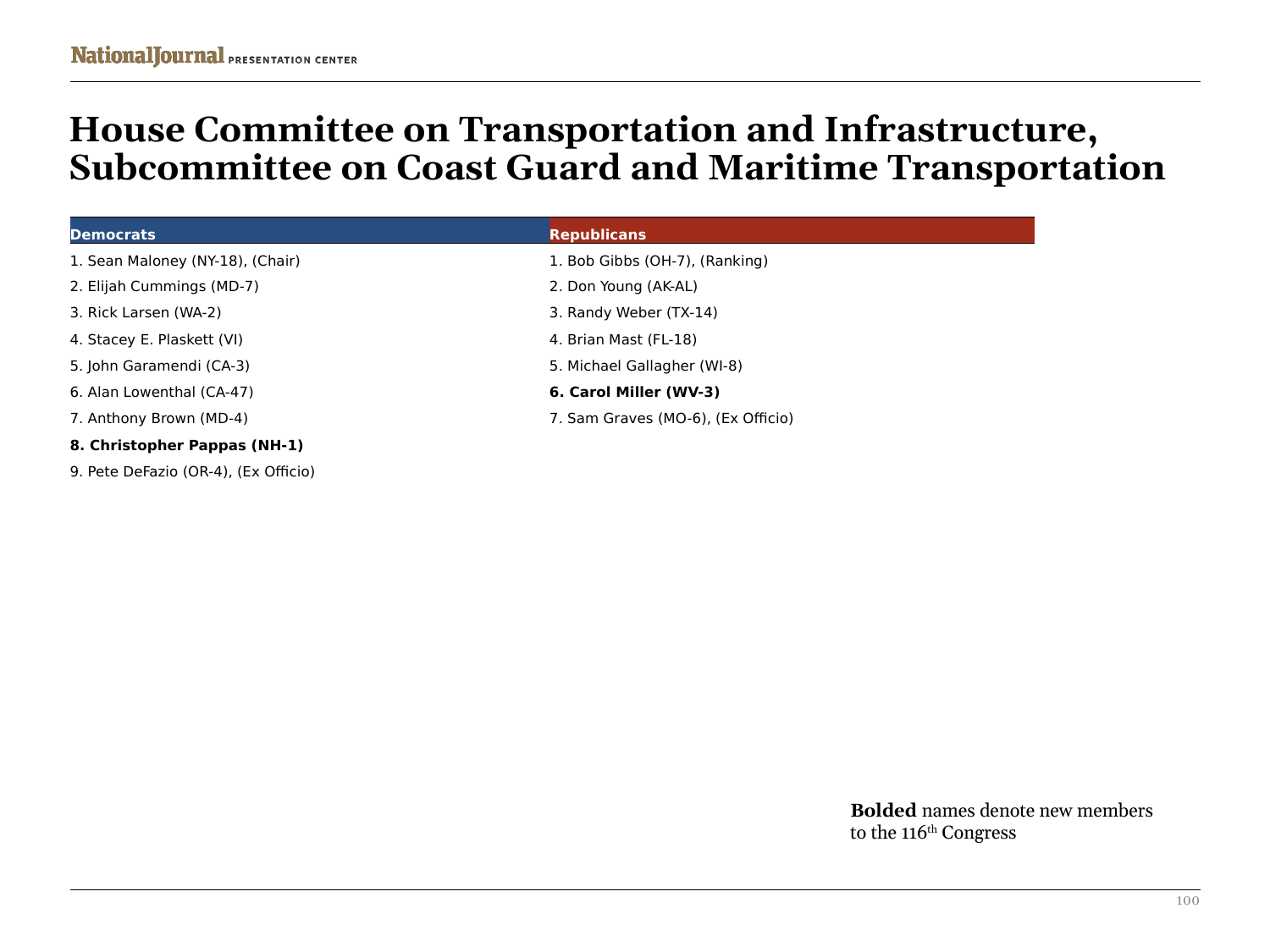

# House Committee on Transportation and Infrastructure, Subcommittee on Coast Guard and Maritime Transportation
| Democrats | Republicans |
| --- | --- |
| 1. Sean Maloney (NY-18), (Chair) | 1. Bob Gibbs (OH-7), (Ranking) |
| 2. Elijah Cummings (MD-7) | 2. Don Young (AK-AL) |
| 3. Rick Larsen (WA-2) | 3. Randy Weber (TX-14) |
| 4. Stacey E. Plaskett (VI) | 4. Brian Mast (FL-18) |
| 5. John Garamendi (CA-3) | 5. Michael Gallagher (WI-8) |
| 6. Alan Lowenthal (CA-47) | 6. Carol Miller (WV-3) |
| 7. Anthony Brown (MD-4) | 7. Sam Graves (MO-6), (Ex Officio) |
| 8. Christopher Pappas (NH-1) |  |
| 9. Pete DeFazio (OR-4), (Ex Officio) |  |
Bolded names denote new members to the 116th Congress
100